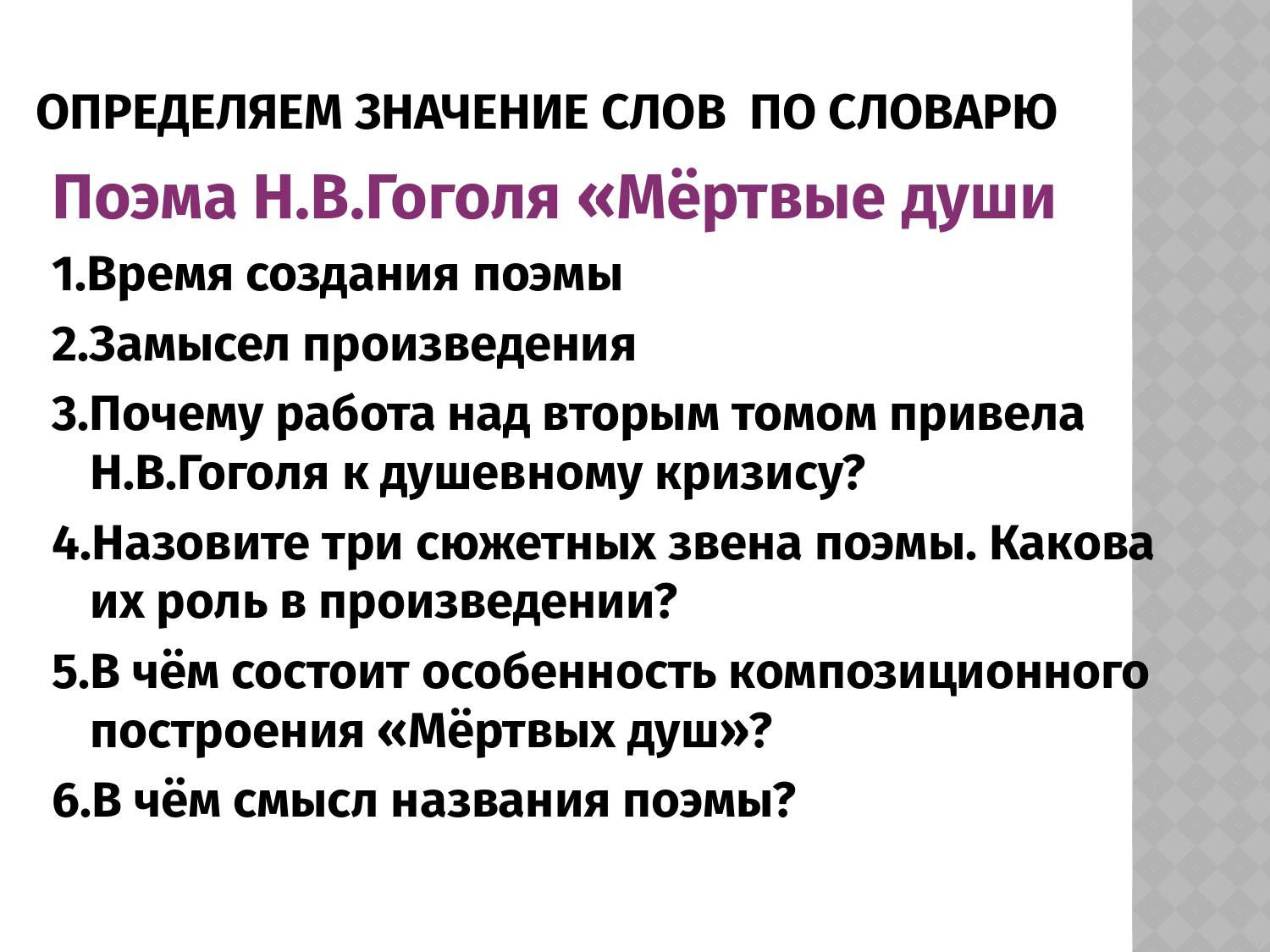

# Определяем значение слов  по словарю
Поэма Н.В.Гоголя «Мёртвые души
1.Время создания поэмы
2.Замысел произведения
3.Почему работа над вторым томом привела Н.В.Гоголя к душевному кризису?
4.Назовите три сюжетных звена поэмы. Какова их роль в произведении?
5.В чём состоит особенность композиционного построения «Мёртвых душ»?
6.В чём смысл названия поэмы?